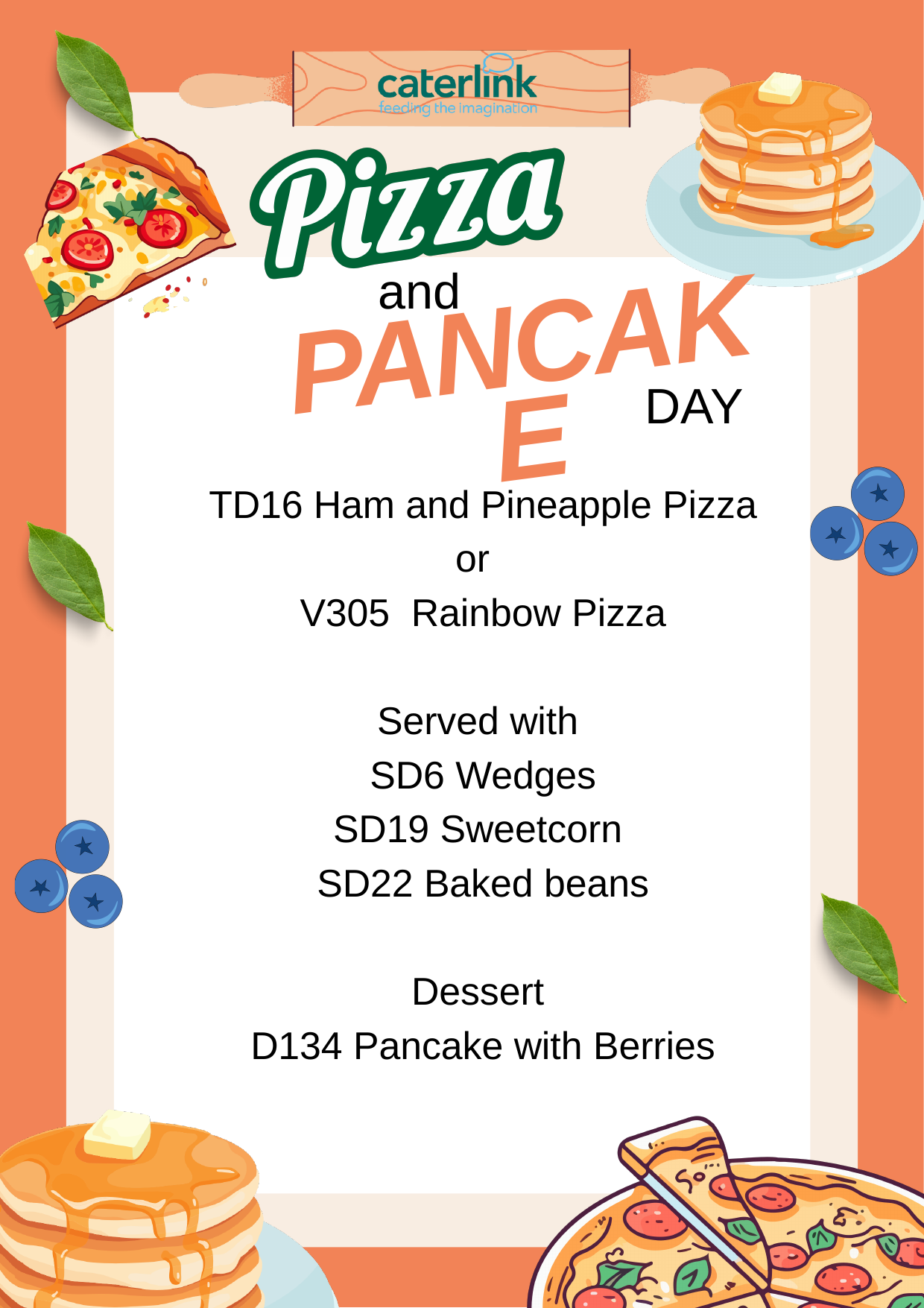

PANCAKE
and

DAY

TD16 Ham and Pineapple Pizza
or
V305  Rainbow Pizza

Served with
SD6 Wedges
SD19 Sweetcorn
SD22 Baked beans

Dessert
D134 Pancake with Berries